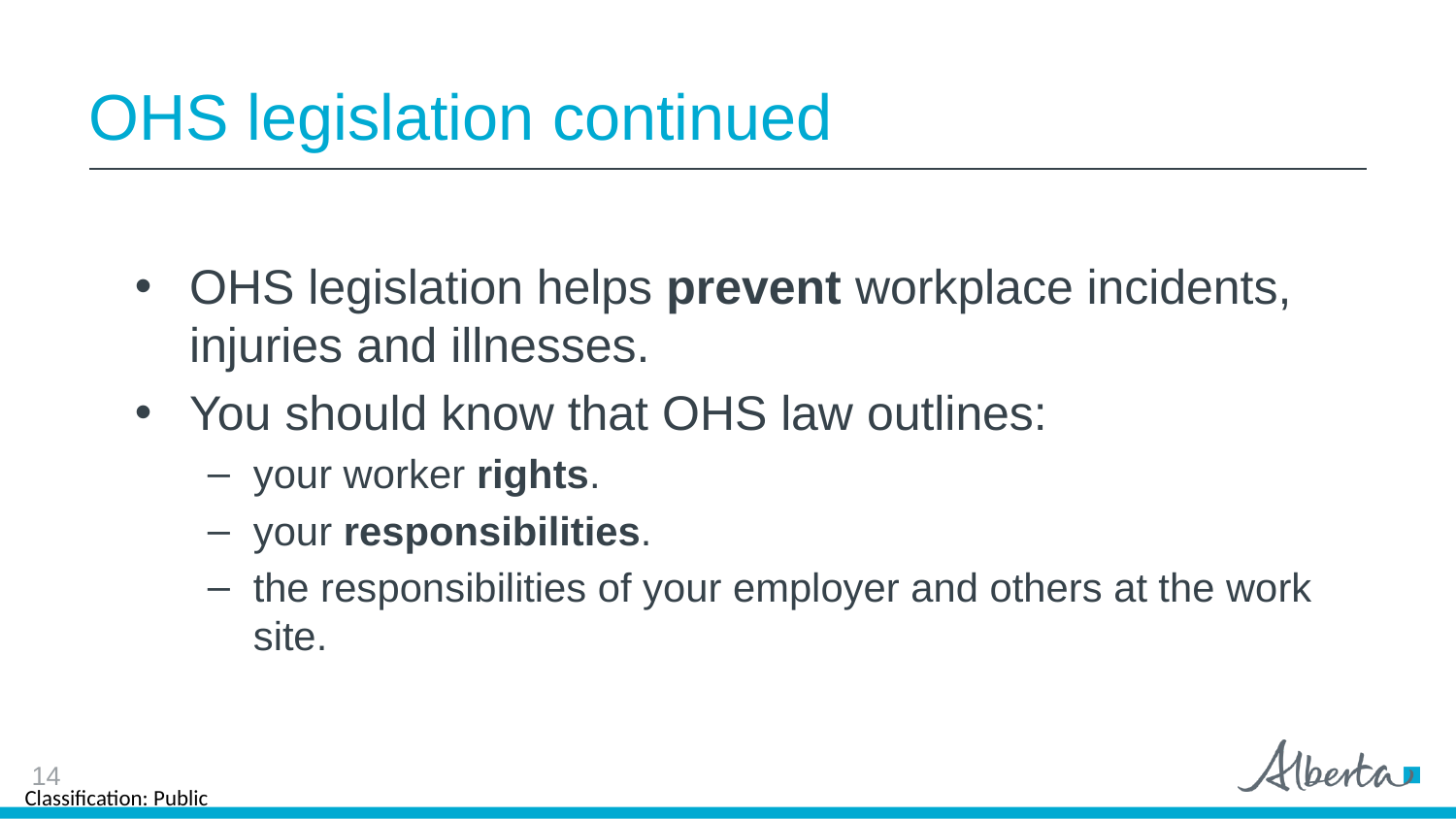

# OHS legislation continued
OHS legislation helps prevent workplace incidents, injuries and illnesses.
You should know that OHS law outlines:
your worker rights.
your responsibilities.
the responsibilities of your employer and others at the work site.

14